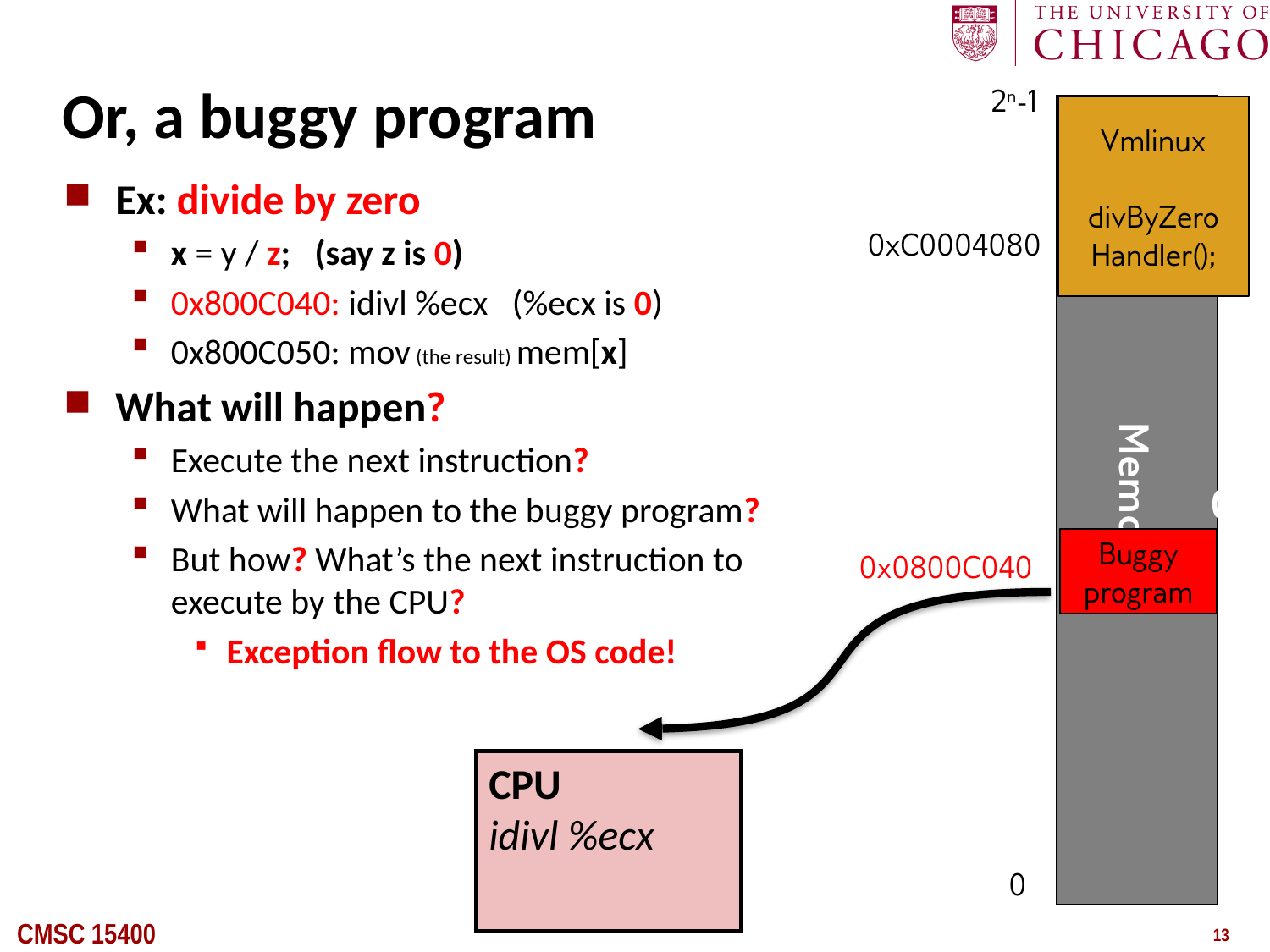

# Or, a buggy program
2n-1
Vmlinux

divByZero
Handler();
Ex: divide by zero
x = y / z;   (say z is 0)
0x800C040: idivl %ecx   (%ecx is 0)
0x800C050: mov (the result) mem[x]
What will happen?
Execute the next instruction?
What will happen to the buggy program?
But how? What’s the next instruction to execute by the CPU?
Exception flow to the OS code!
0xC0004080
Memory
0
Buggy
program
0x0800C040
CPU
idivl %ecx
0